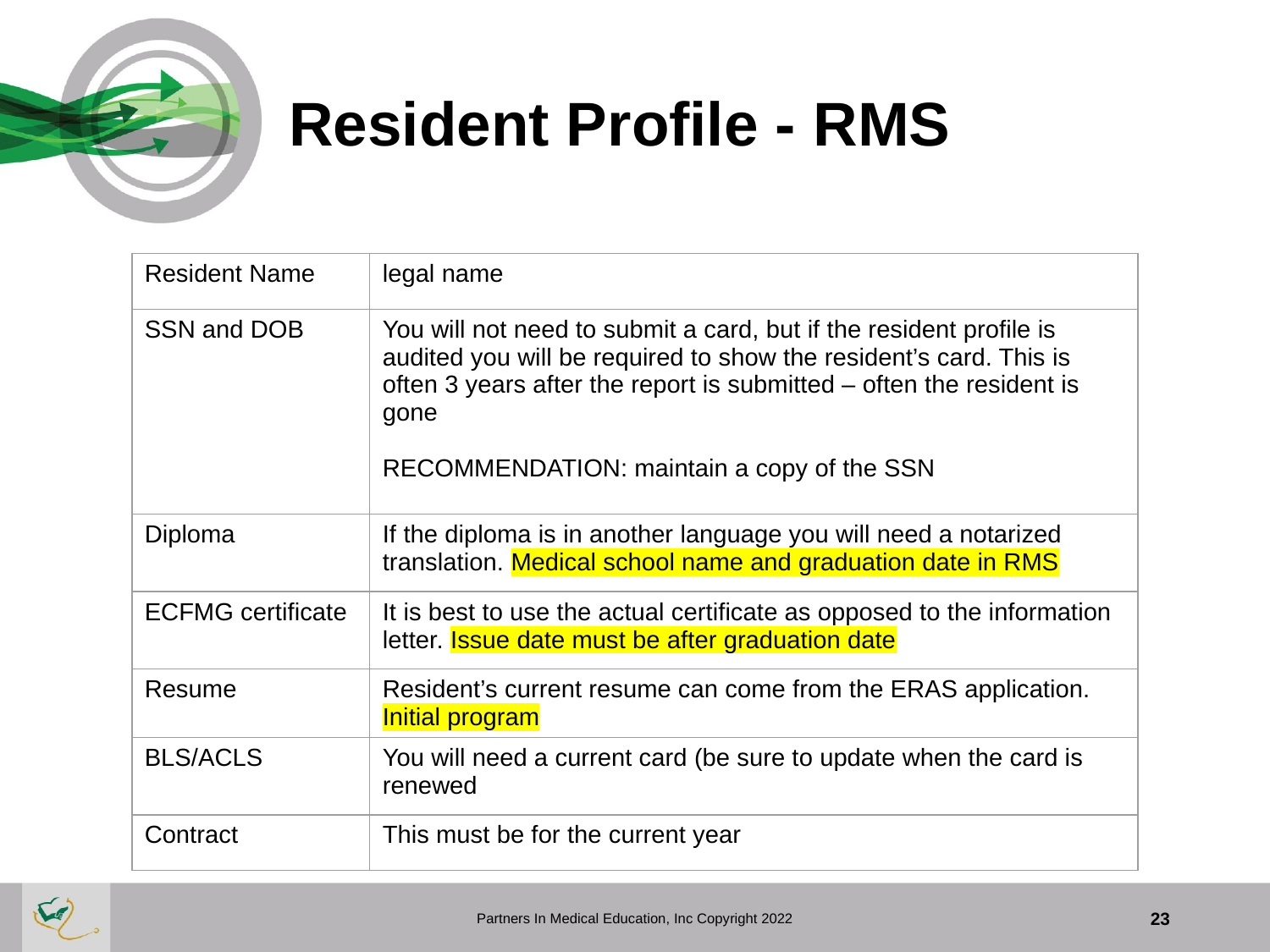

# Resident Profile - RMS
| Resident Name | legal name |
| --- | --- |
| SSN and DOB | You will not need to submit a card, but if the resident profile is audited you will be required to show the resident’s card. This is often 3 years after the report is submitted – often the resident is gone RECOMMENDATION: maintain a copy of the SSN |
| Diploma | If the diploma is in another language you will need a notarized translation. Medical school name and graduation date in RMS |
| ECFMG certificate | It is best to use the actual certificate as opposed to the information letter. Issue date must be after graduation date |
| Resume | Resident’s current resume can come from the ERAS application. Initial program |
| BLS/ACLS | You will need a current card (be sure to update when the card is renewed |
| Contract | This must be for the current year |
Partners In Medical Education, Inc Copyright 2022
23